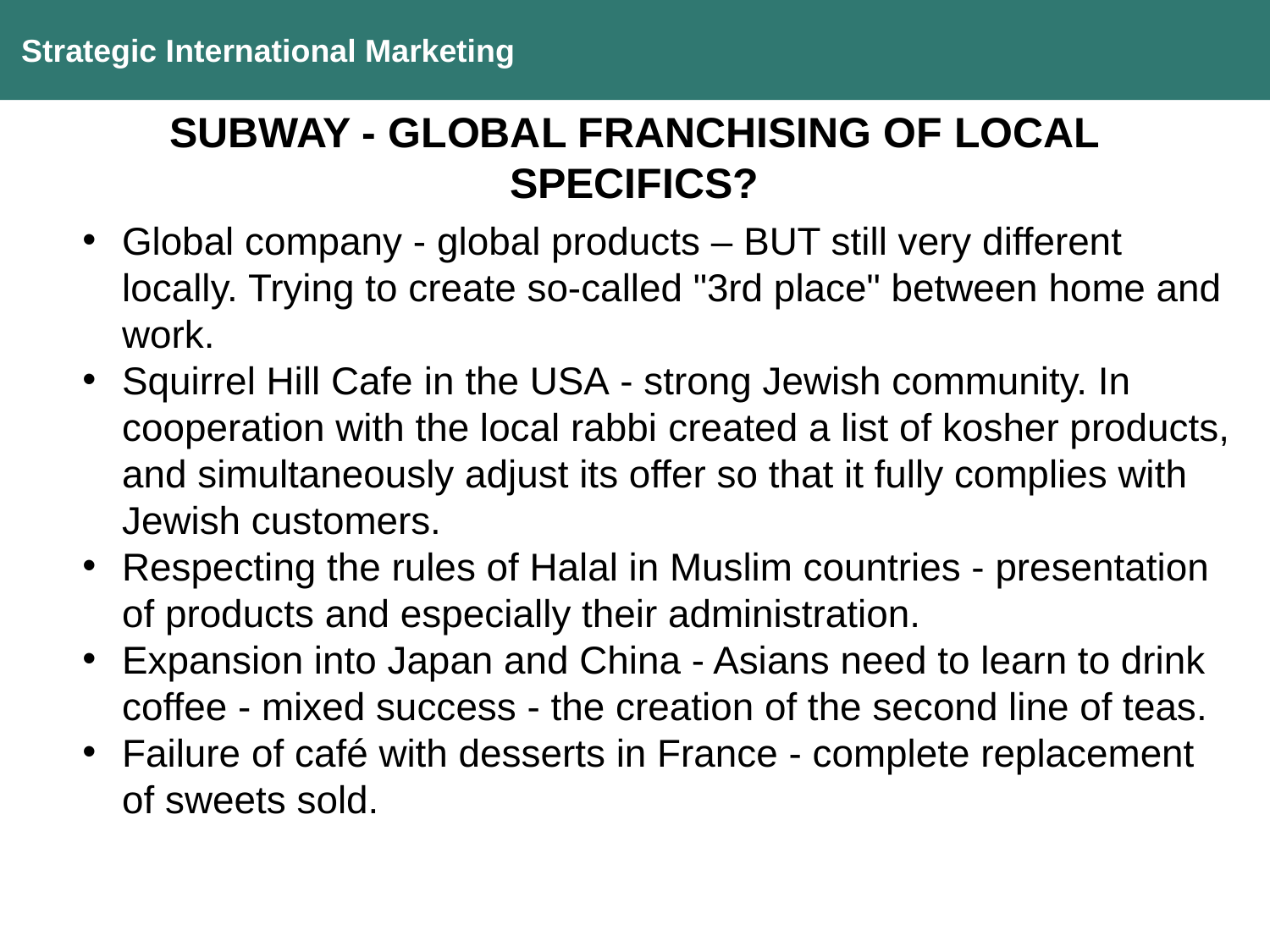

Strategic International Marketing
SUBWAY - GLOBAL FRANCHISING OF LOCAL SPECIFICS?
Global company - global products – BUT still very different locally. Trying to create so-called "3rd place" between home and work.
Squirrel Hill Cafe in the USA - strong Jewish community. In cooperation with the local rabbi created a list of kosher products, and simultaneously adjust its offer so that it fully complies with Jewish customers.
Respecting the rules of Halal in Muslim countries - presentation of products and especially their administration.
Expansion into Japan and China - Asians need to learn to drink coffee - mixed success - the creation of the second line of teas.
Failure of café with desserts in France - complete replacement of sweets sold.